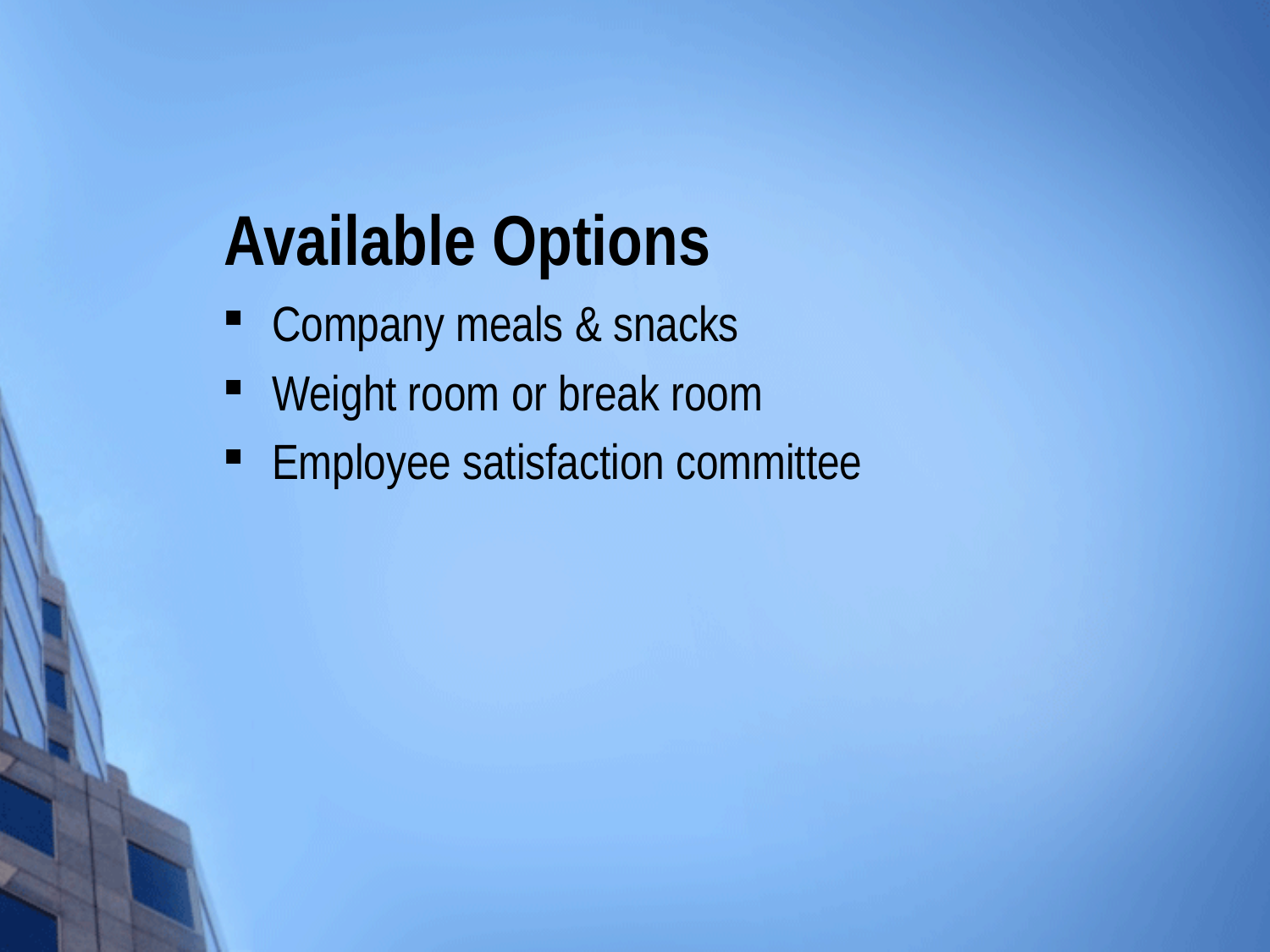

# Available Options
Company meals & snacks
Weight room or break room
Employee satisfaction committee